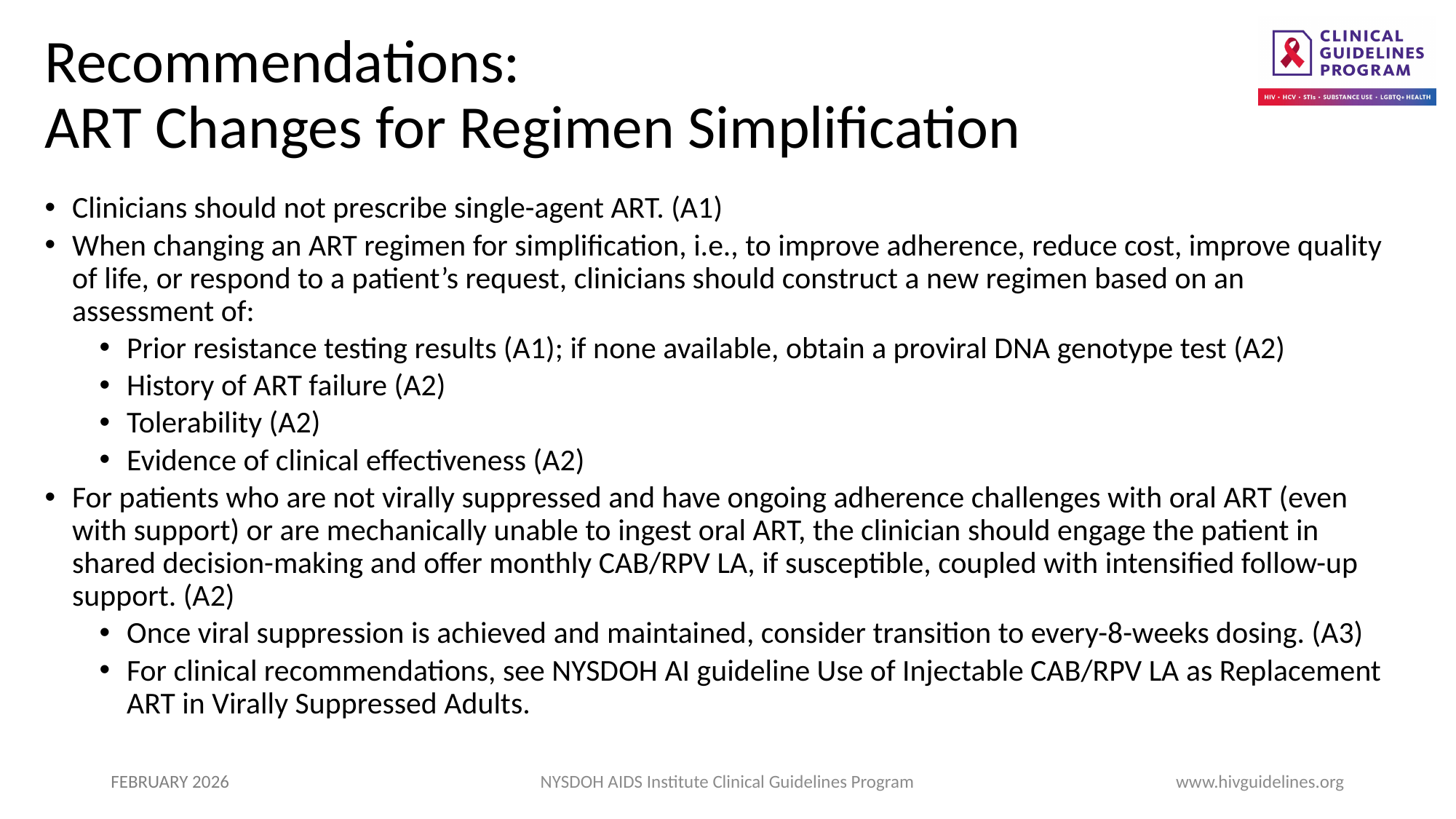

# Recommendations: ART Changes for Regimen Simplification
Clinicians should not prescribe single-agent ART. (A1)
When changing an ART regimen for simplification, i.e., to improve adherence, reduce cost, improve quality of life, or respond to a patient’s request, clinicians should construct a new regimen based on an assessment of:
Prior resistance testing results (A1); if none available, obtain a proviral DNA genotype test (A2)
History of ART failure (A2)
Tolerability (A2)
Evidence of clinical effectiveness (A2)
For patients who are not virally suppressed and have ongoing adherence challenges with oral ART (even with support) or are mechanically unable to ingest oral ART, the clinician should engage the patient in shared decision-making and offer monthly CAB/RPV LA, if susceptible, coupled with intensified follow-up support. (A2)
Once viral suppression is achieved and maintained, consider transition to every-8-weeks dosing. (A3)
For clinical recommendations, see NYSDOH AI guideline Use of Injectable CAB/RPV LA as Replacement ART in Virally Suppressed Adults.
FEBRUARY 2026
NYSDOH AIDS Institute Clinical Guidelines Program
www.hivguidelines.org